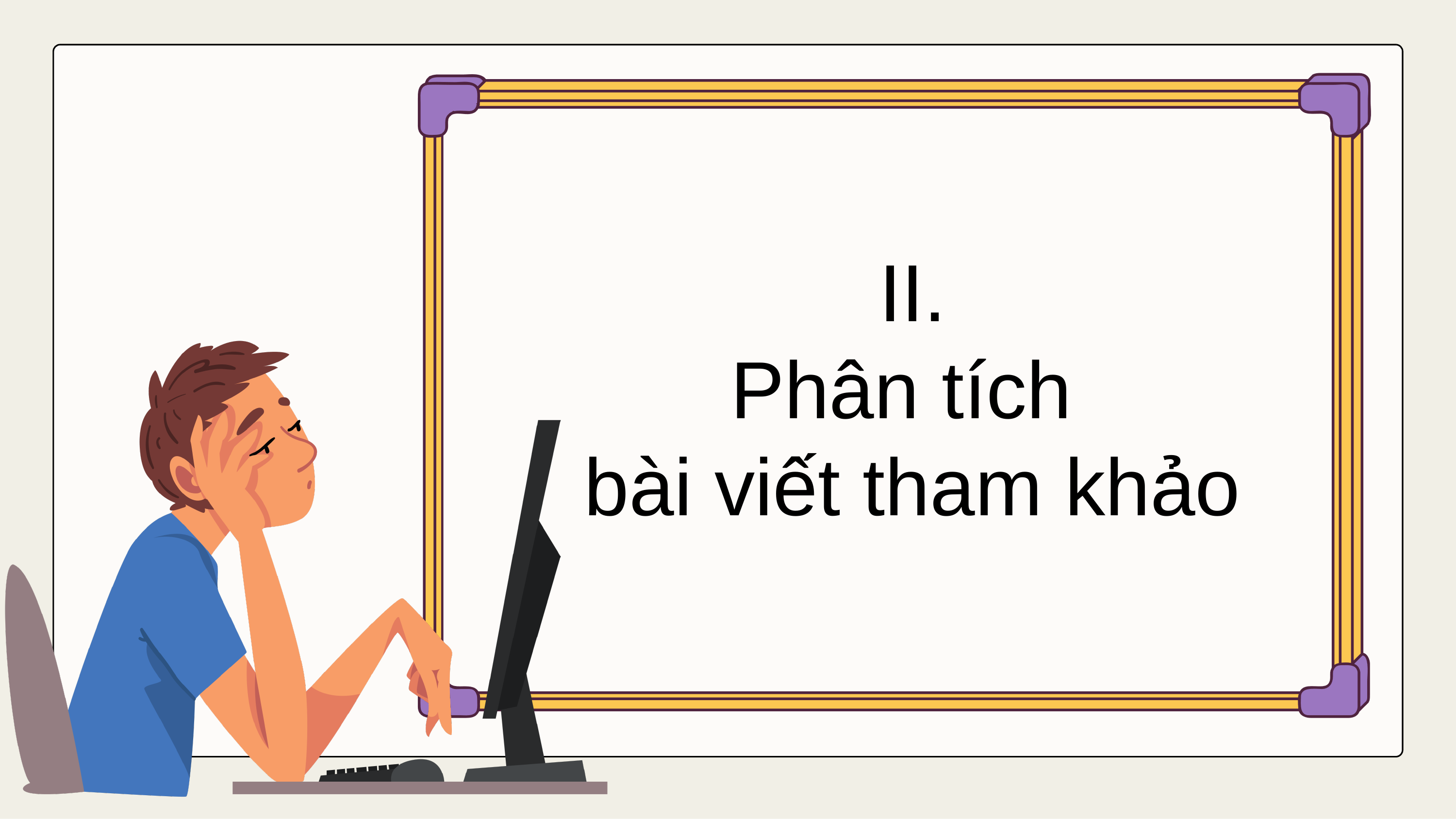

II.
Phân tích
bài viết tham khảo